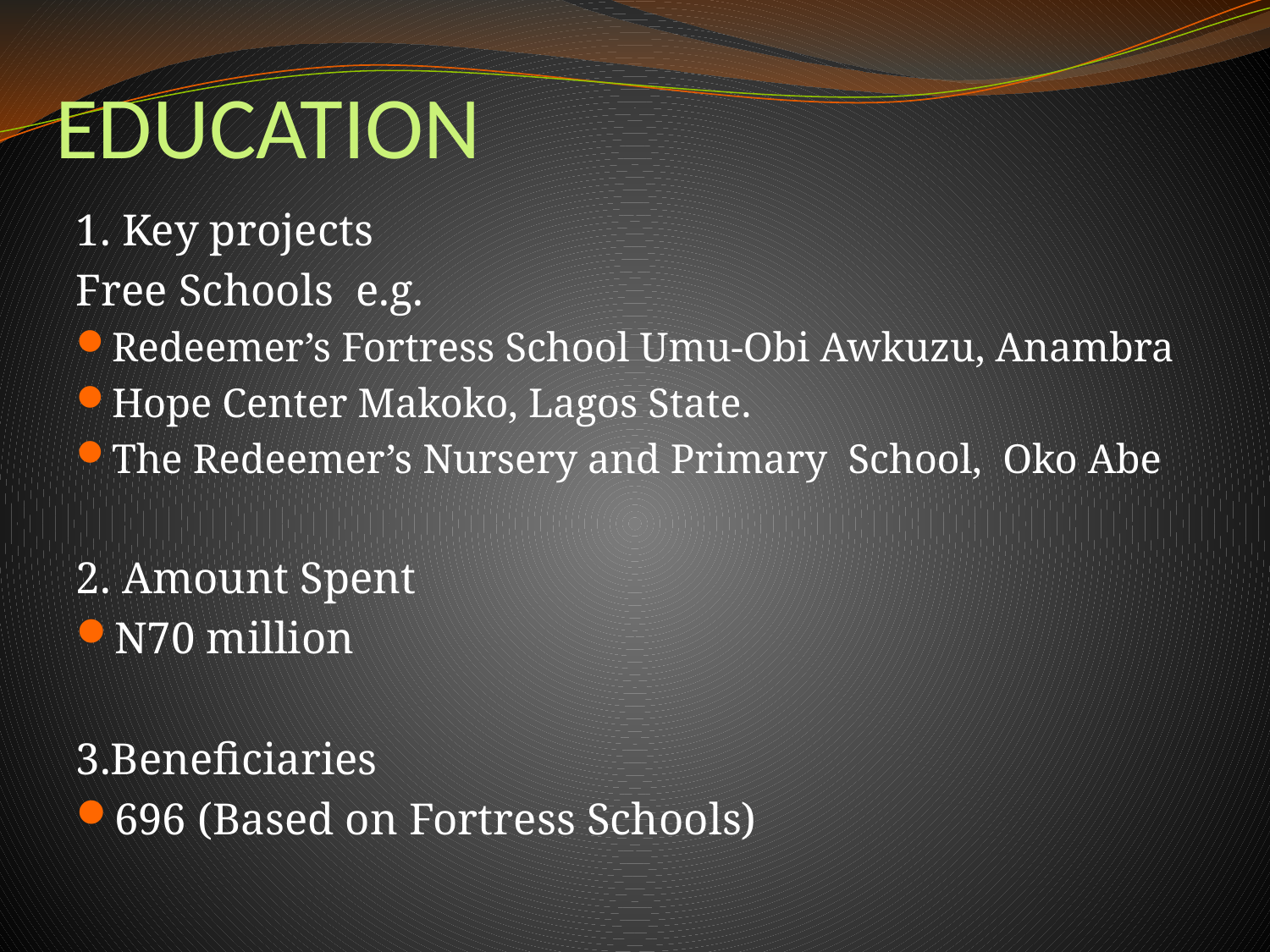

# EDUCATION
1. Key projects
Free Schools  e.g.
Redeemer’s Fortress School Umu-Obi Awkuzu, Anambra
Hope Center Makoko, Lagos State.
The Redeemer’s Nursery and Primary  School,  Oko Abe

2. Amount Spent
N70 million

3.Beneficiaries
696 (Based on Fortress Schools)